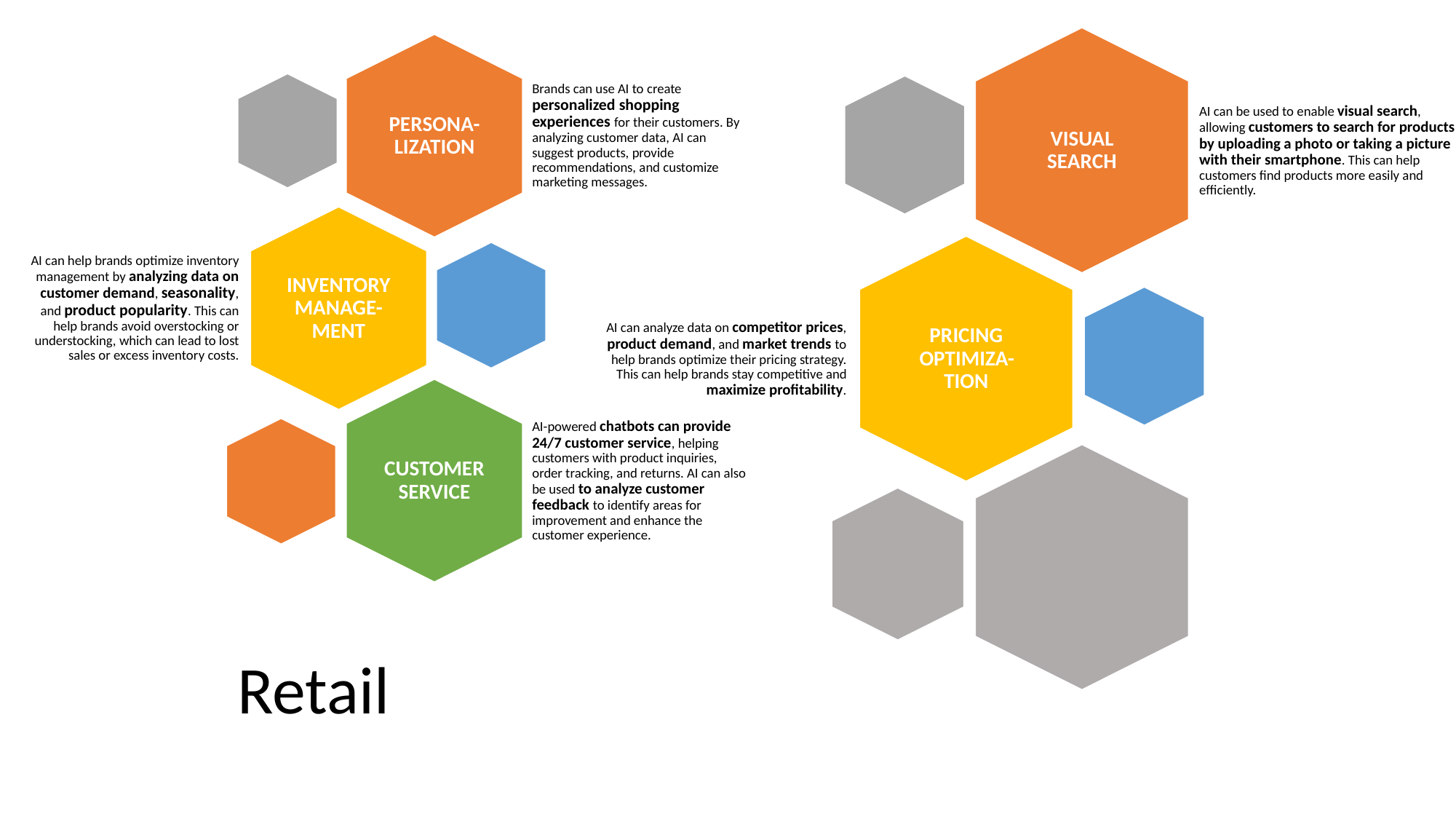

PERSONA-LIZATION
Brands can use AI to create personalized shopping experiences for their customers. By analyzing customer data, AI can suggest products, provide recommendations, and customize marketing messages.

INVENTORY MANAGE-MENT
AI can help brands optimize inventory management by analyzing data on customer demand, seasonality, and product popularity. This can help brands avoid overstocking or understocking, which can lead to lost sales or excess inventory costs.

CUSTOMER SERVICE
AI-powered chatbots can provide 24/7 customer service, helping customers with product inquiries, order tracking, and returns. AI can also be used to analyze customer feedback to identify areas for improvement and enhance the customer experience.

VISUAL SEARCH
AI can be used to enable visual search, allowing customers to search for products by uploading a photo or taking a picture with their smartphone. This can help customers find products more easily and efficiently.

PRICING OPTIMIZA-TION
AI can analyze data on competitor prices, product demand, and market trends to help brands optimize their pricing strategy. This can help brands stay competitive and maximize profitability.

Retail